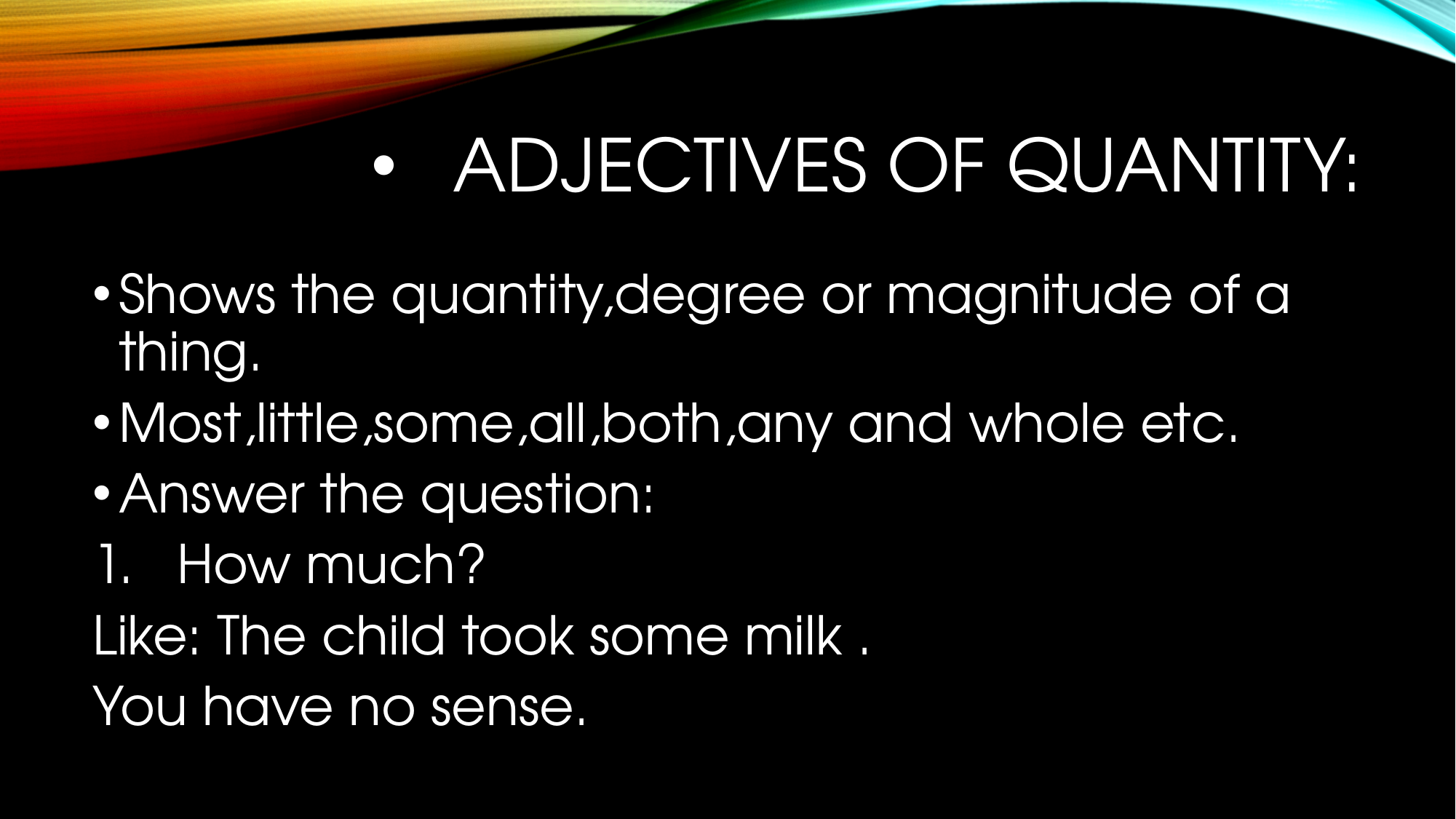

# Adjectives of quantity:
Shows the quantity,degree or magnitude of a thing.
Most,little,some,all,both,any and whole etc.
Answer the question:
How much?
Like: The child took some milk .
You have no sense.